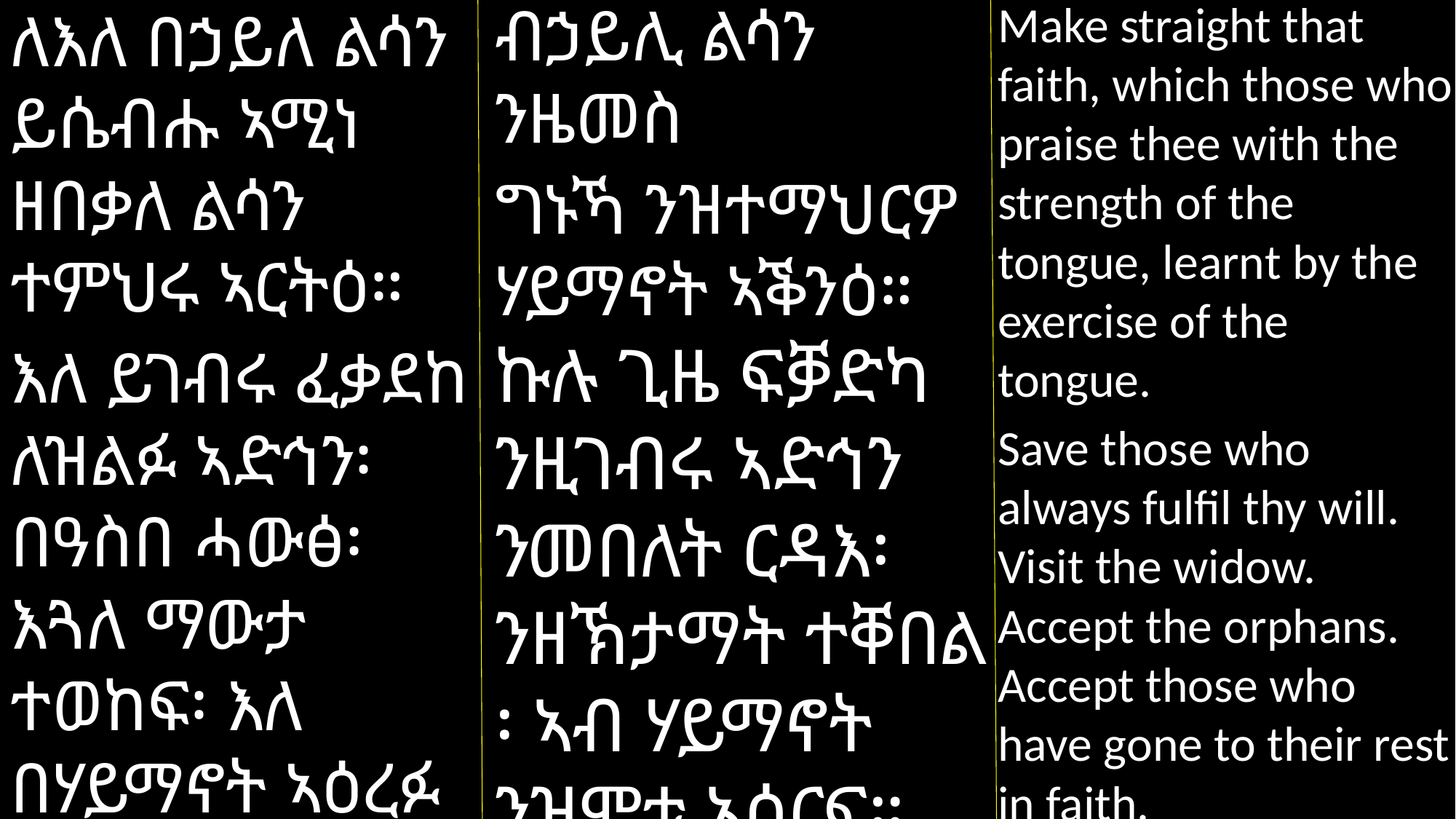

ብኃይሊ ልሳን ንዜመስ
ግኑኻ ንዝተማህርዎ ሃይማኖት ኣቕንዕ። ኩሉ ጊዜ ፍቓድካ ንዚገብሩ ኣድኅን ንመበለት ርዳእ፡ ንዘኽታማት ተቐበል ፡ ኣብ ሃይማኖት ንዝሞቱ ኣዕርፍ።
Make straight that faith, which those who praise thee with the strength of the tongue, learnt by the exercise of the tongue.
Save those who always fulfil thy will. Visit the widow. Accept the orphans. Accept those who have gone to their rest in faith.
ለእለ በኃይለ ልሳን ይሴብሑ ኣሚነ ዘበቃለ ልሳን ተምህሩ ኣርትዕ።
እለ ይገብሩ ፈቃደከ ለዝልፉ ኣድኅን፡ በዓስበ ሓውፅ፡ እጓለ ማውታ ተወከፍ፡ እለ በሃይማኖት ኣዕረፉ ተወከፍ።